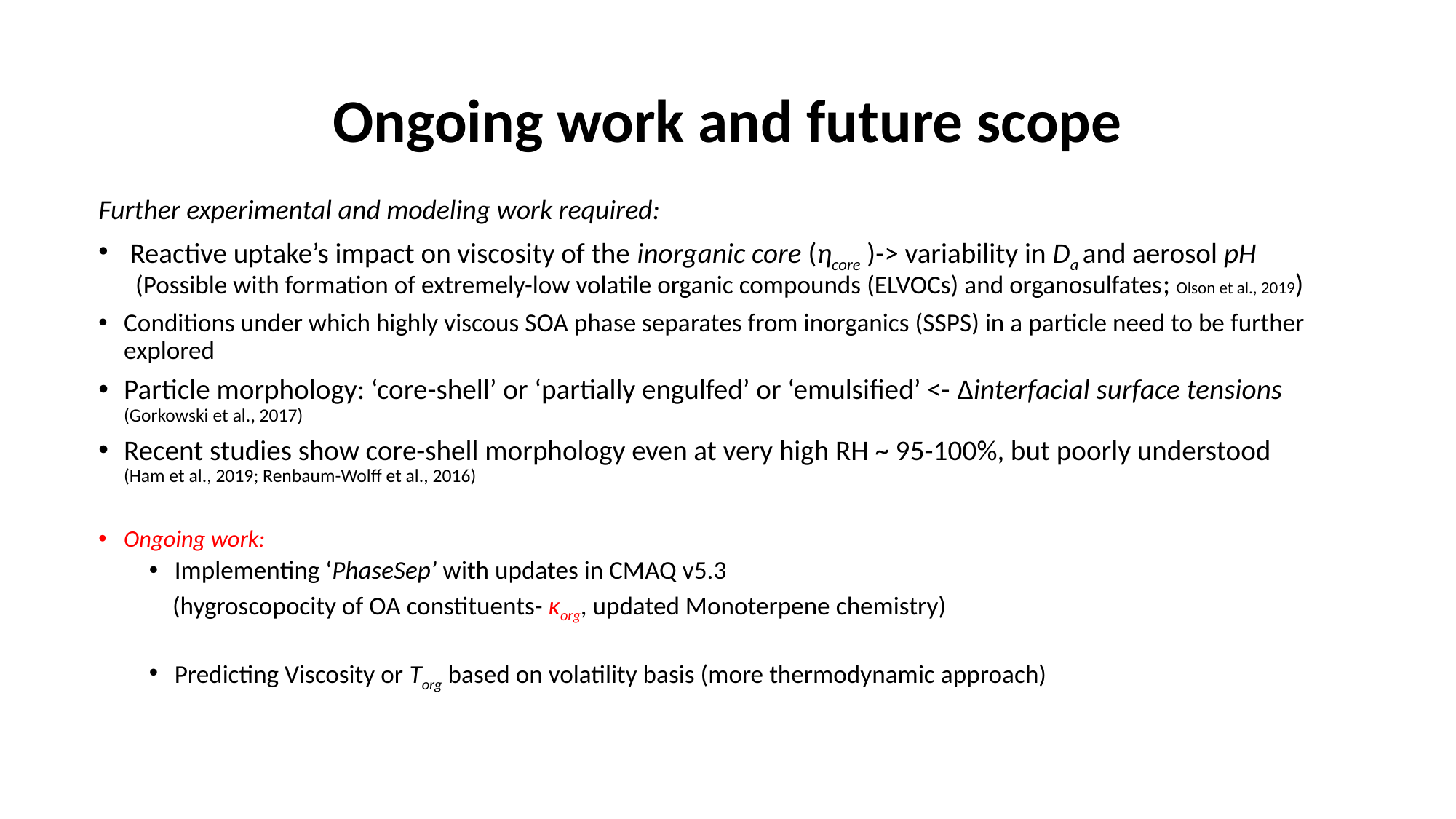

# Ongoing work and future scope
Further experimental and modeling work required:
 Reactive uptake’s impact on viscosity of the inorganic core (ηcore )-> variability in Da and aerosol pH                      (Possible with formation of extremely-low volatile organic compounds (ELVOCs) and organosulfates; Olson et al., 2019)
Conditions under which highly viscous SOA phase separates from inorganics (SSPS) in a particle need to be further explored
Particle morphology: ‘core-shell’ or ‘partially engulfed’ or ‘emulsified’ <- Δinterfacial surface tensions          (Gorkowski et al., 2017)
Recent studies show core-shell morphology even at very high RH ~ 95-100%, but poorly understood                (Ham et al., 2019; Renbaum-Wolff et al., 2016)

Ongoing work:
Implementing ‘PhaseSep’ with updates in CMAQ v5.3
    (hygroscopocity of OA constituents- κorg, updated Monoterpene chemistry)

Predicting Viscosity or Torg based on volatility basis (more thermodynamic approach)

18